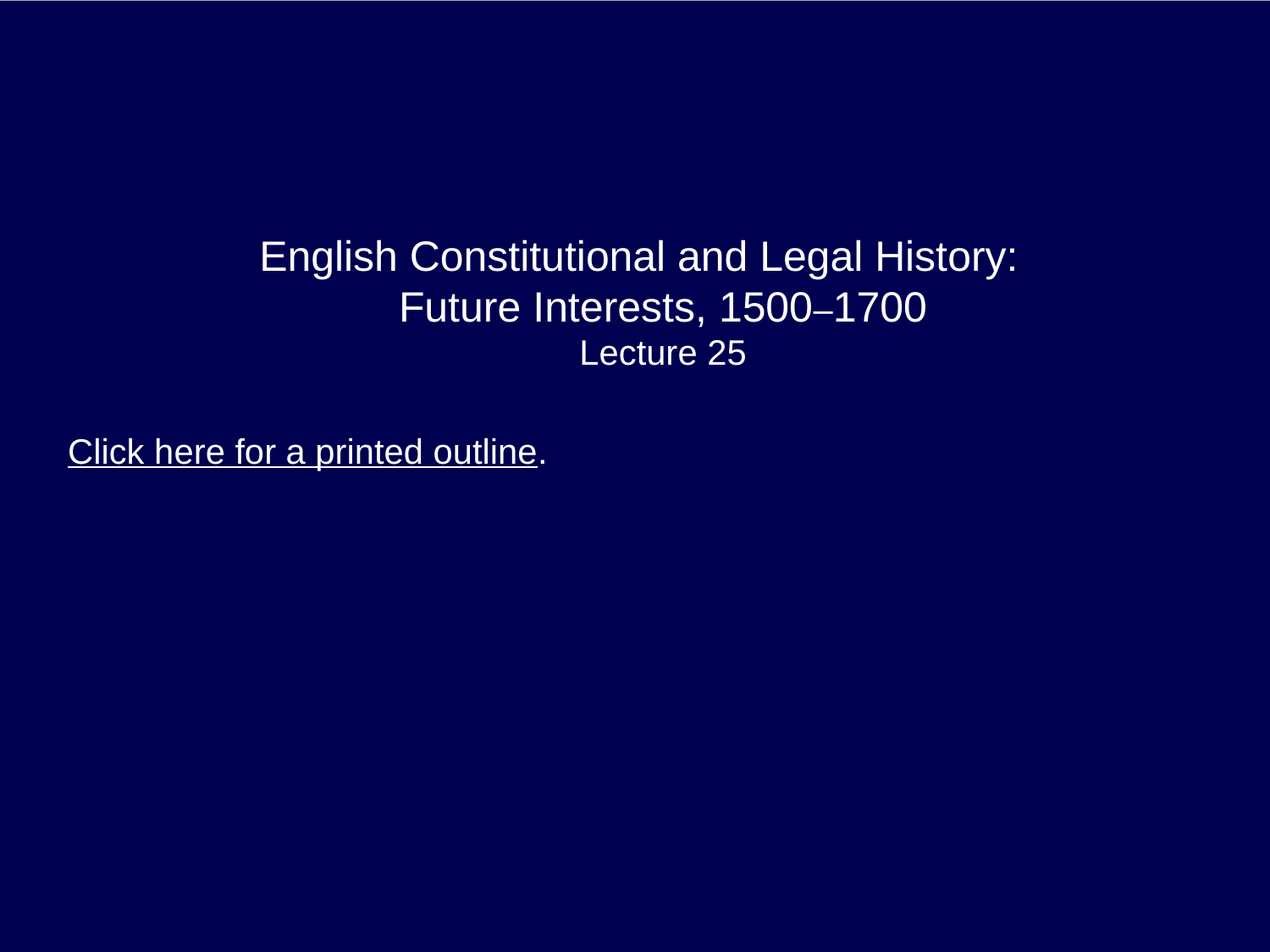

English Constitutional and Legal History:
Future Interests, 1500–1700
Lecture 25

Click here for a printed outline.